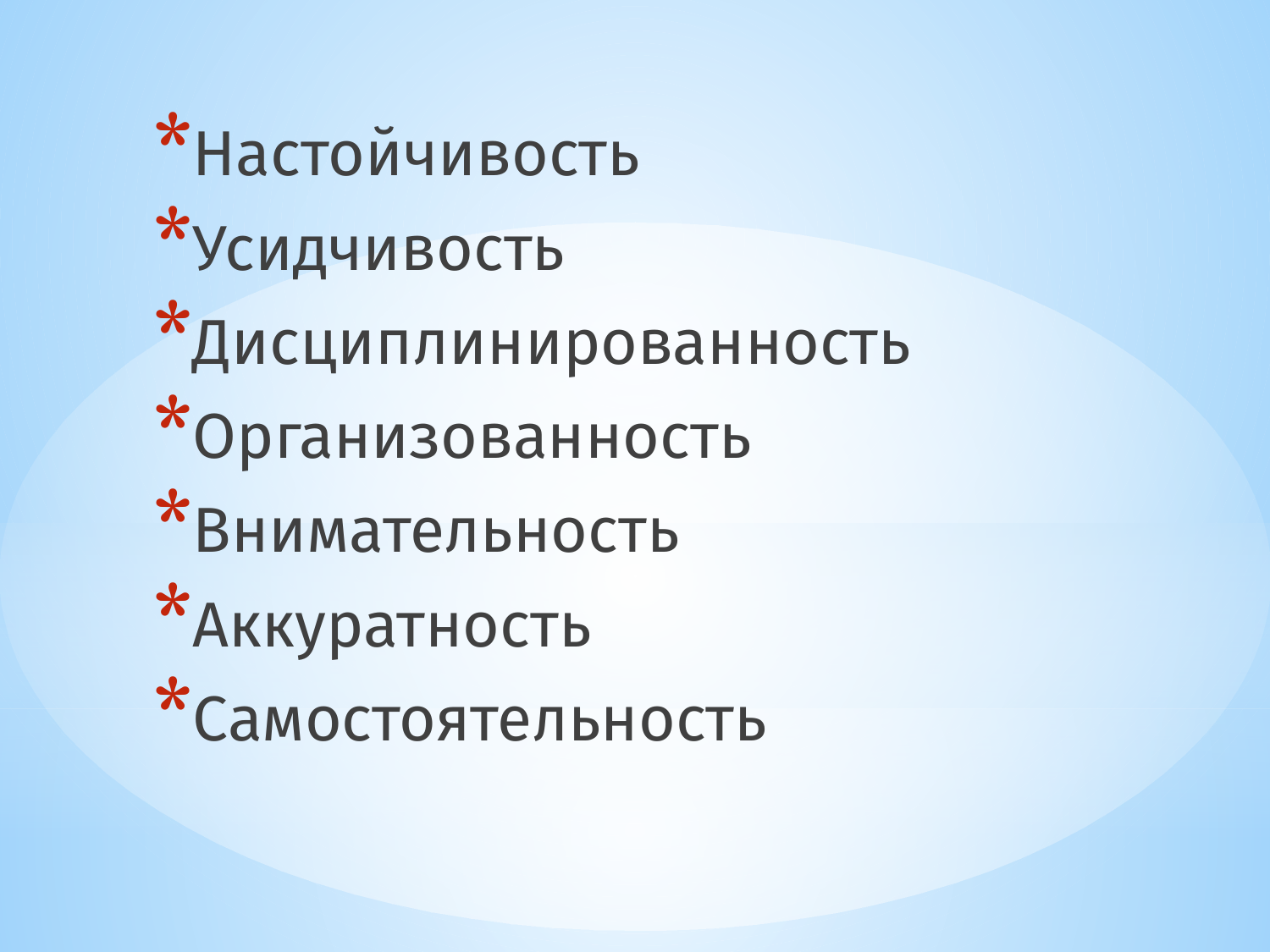

Настойчивость
Усидчивость
Дисциплинированность
Организованность
Внимательность
Аккуратность
Самостоятельность